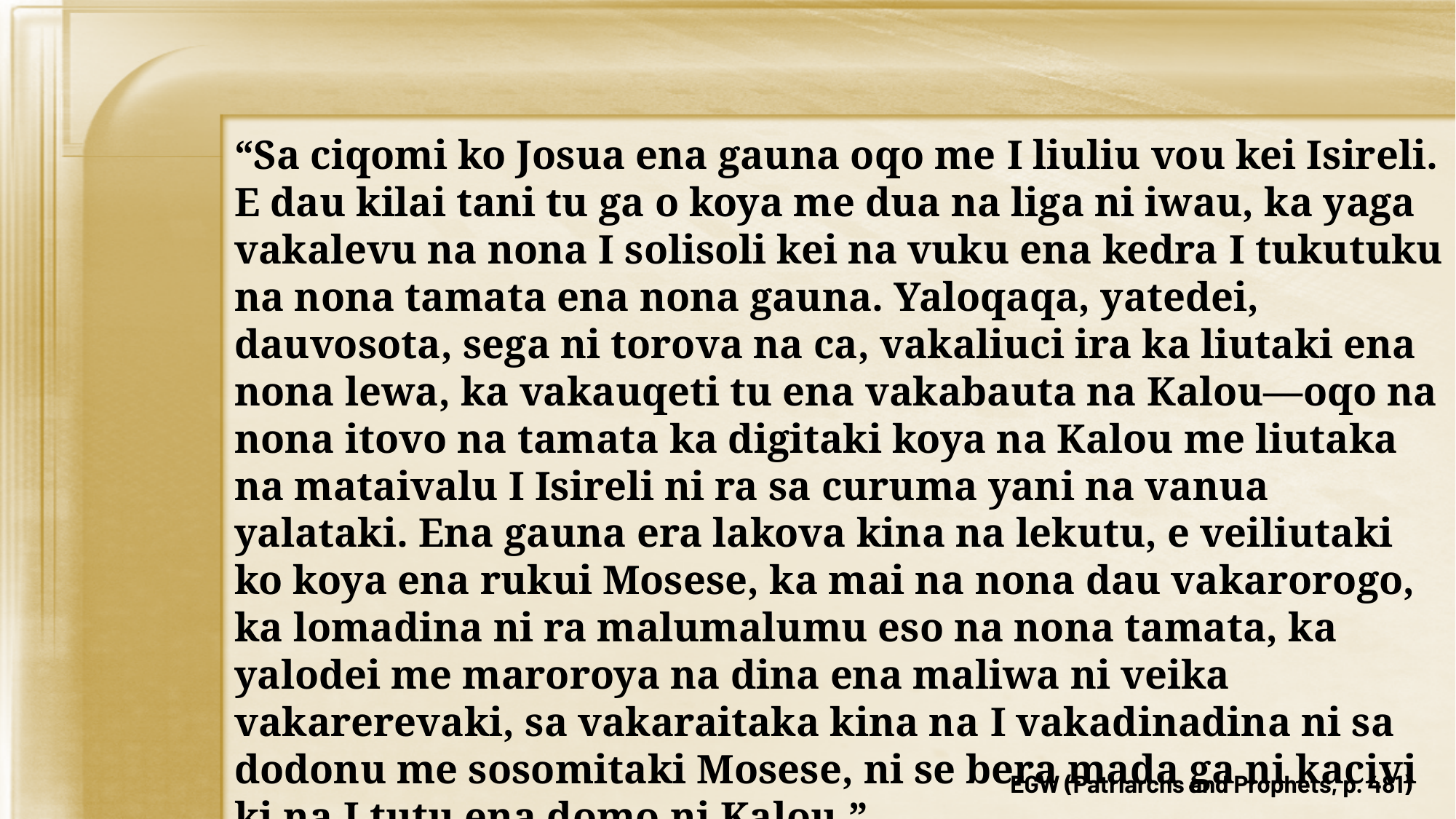

“Sa ciqomi ko Josua ena gauna oqo me I liuliu vou kei Isireli. E dau kilai tani tu ga o koya me dua na liga ni iwau, ka yaga vakalevu na nona I solisoli kei na vuku ena kedra I tukutuku na nona tamata ena nona gauna. Yaloqaqa, yatedei, dauvosota, sega ni torova na ca, vakaliuci ira ka liutaki ena nona lewa, ka vakauqeti tu ena vakabauta na Kalou—oqo na nona itovo na tamata ka digitaki koya na Kalou me liutaka na mataivalu I Isireli ni ra sa curuma yani na vanua yalataki. Ena gauna era lakova kina na lekutu, e veiliutaki ko koya ena rukui Mosese, ka mai na nona dau vakarorogo, ka lomadina ni ra malumalumu eso na nona tamata, ka yalodei me maroroya na dina ena maliwa ni veika vakarerevaki, sa vakaraitaka kina na I vakadinadina ni sa dodonu me sosomitaki Mosese, ni se bera mada ga ni kacivi ki na I tutu ena domo ni Kalou.”
EGW (Patriarchs and Prophets, p. 481)